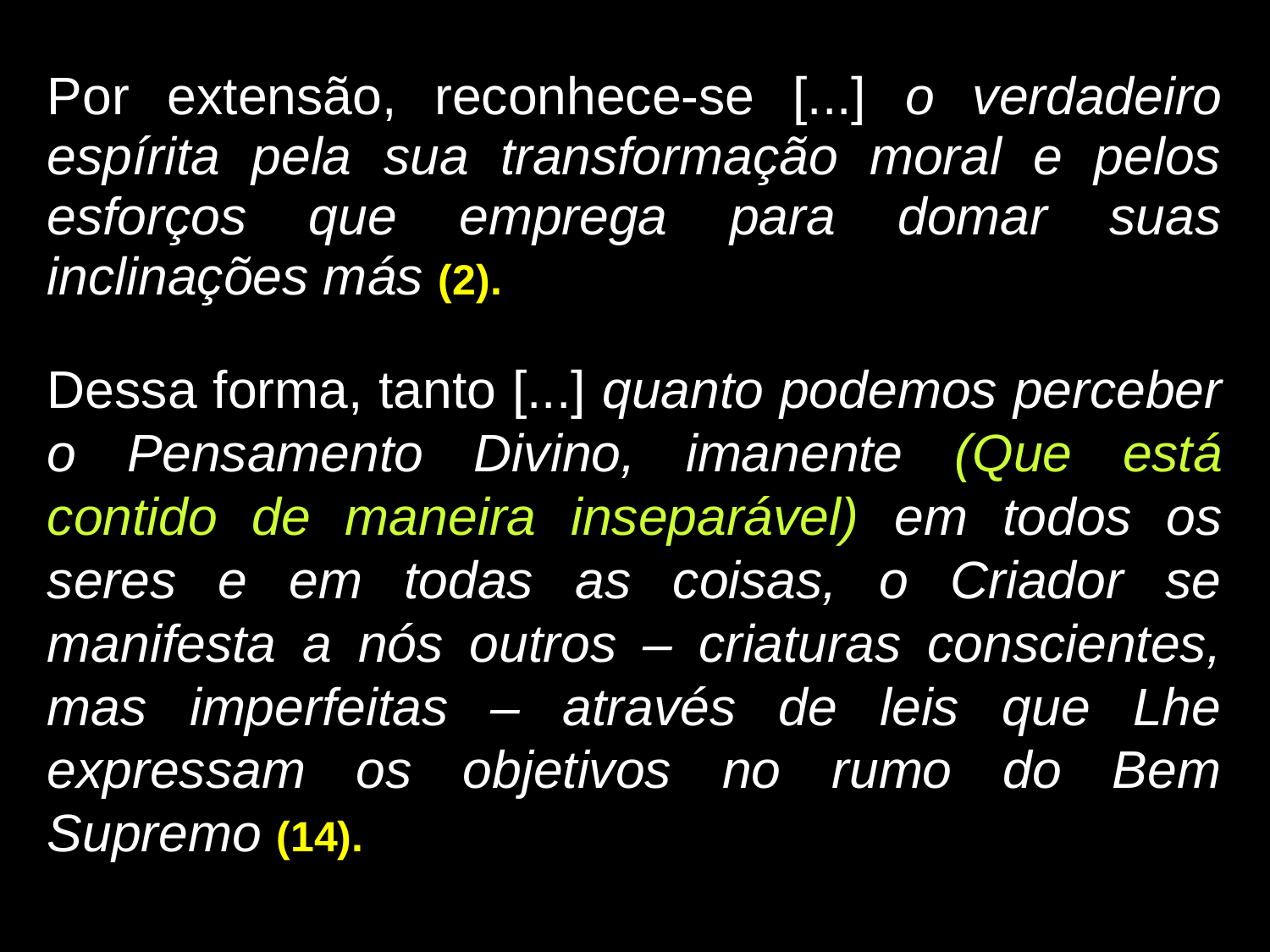

Por extensão, reconhece-se [...] o verdadeiro espírita pela sua transformação moral e pelos esforços que emprega para domar suas inclinações más (2).

Dessa forma, tanto [...] quanto podemos perceber o Pensamento Divino, imanente (Que está contido de maneira inseparável) em todos os seres e em todas as coisas, o Criador se manifesta a nós outros – criaturas conscientes, mas imperfeitas – através de leis que Lhe expressam os objetivos no rumo do Bem Supremo (14).

83